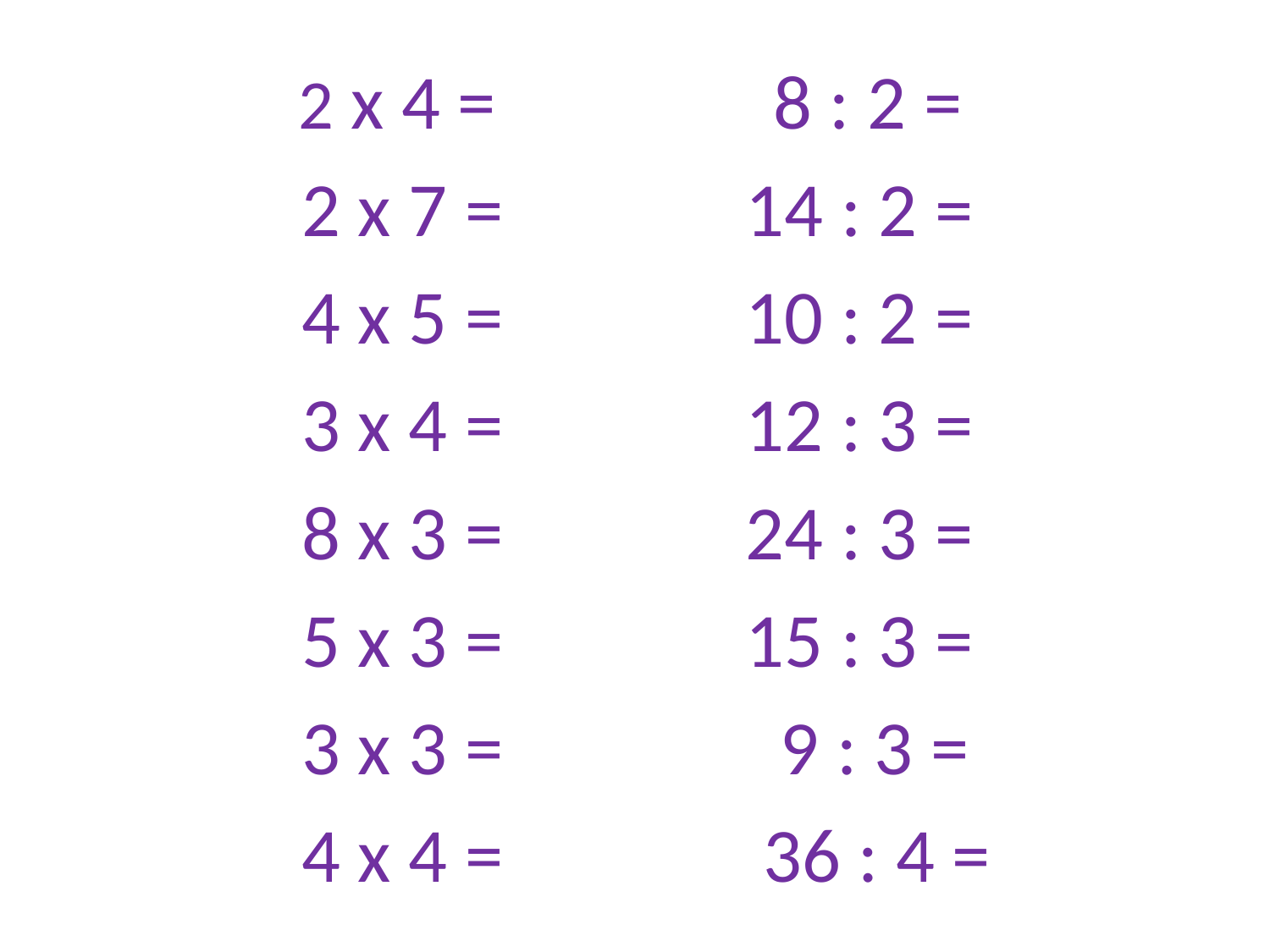

#
              2 х 4 =                8 : 2 =
             2 х 7 =              14 : 2 =
             4 х 5 =              10 : 2 =
             3 х 4 =              12 : 3 =
             8 х 3 =              24 : 3 =
             5 х 3 =              15 : 3 =
             3 х 3 =                9 : 3 =
             4 х 4 =               36 : 4 =